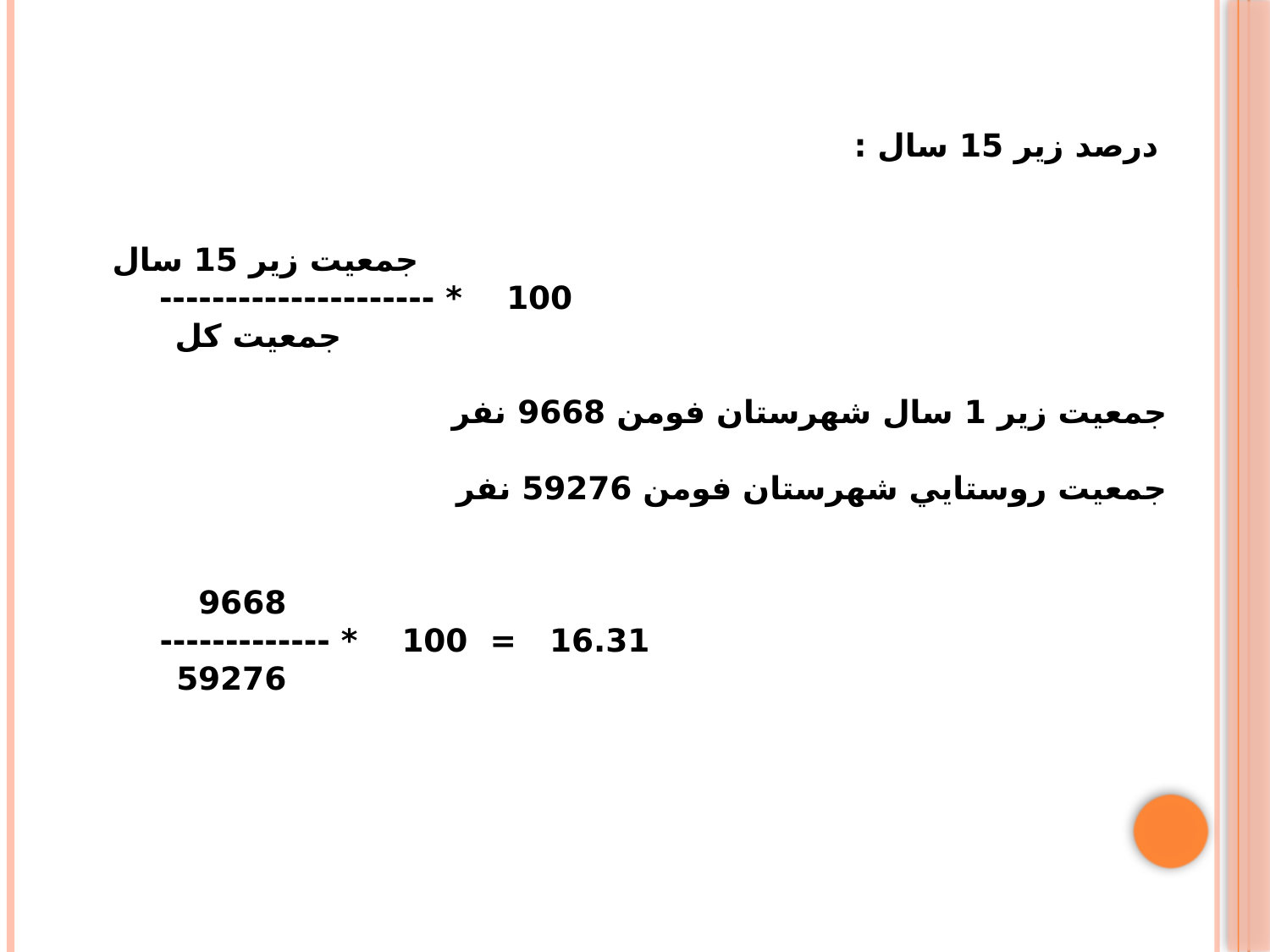

درصد زير 15 سال :

                                                                    جمعيت زير 15 سال
                                                      100    * ---------------------
                                                                           جمعيت كل

جمعيت زير 1 سال شهرستان فومن 9668 نفر

جمعيت روستايي شهرستان فومن 59276 نفر

                                                                                9668
                                               16.31   =  100    * -------------
                                                                                59276